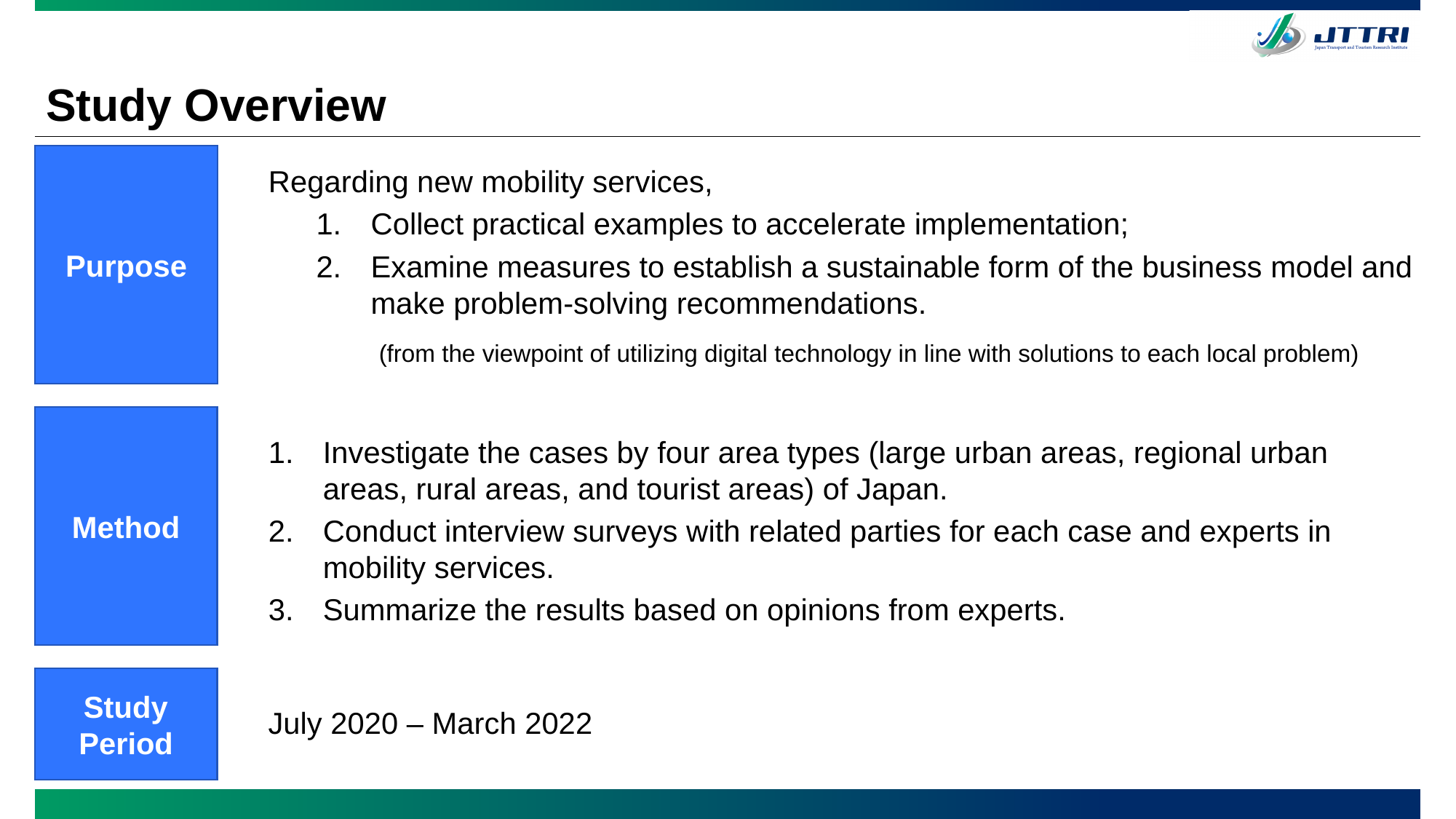

# Study Overview
Purpose
Regarding new mobility services,
Collect practical examples to accelerate implementation;
Examine measures to establish a sustainable form of the business model and make problem-solving recommendations.
(from the viewpoint of utilizing digital technology in line with solutions to each local problem)
Method
Investigate the cases by four area types (large urban areas, regional urban areas, rural areas, and tourist areas) of Japan.
Conduct interview surveys with related parties for each case and experts in mobility services.
Summarize the results based on opinions from experts.
Study Period
July 2020 – March 2022
3